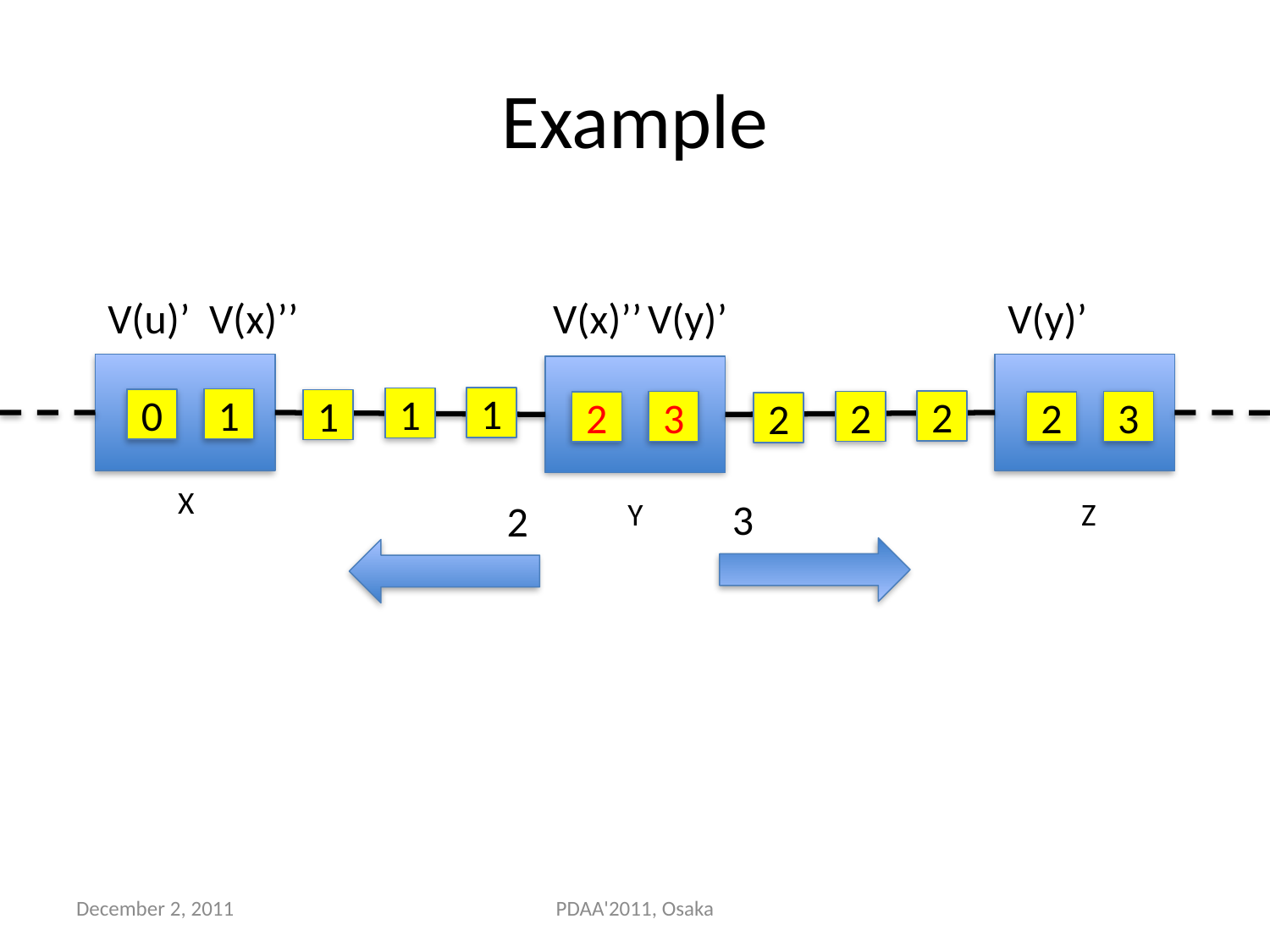

# Example
V(u)’  V(x)’’
V(y)’
V(x)’’
V(y)’

1
1
1
0
1
2
3
2
3
2
2
2
X
3
2
Y
Z

December 2, 2011
PDAA'2011, Osaka